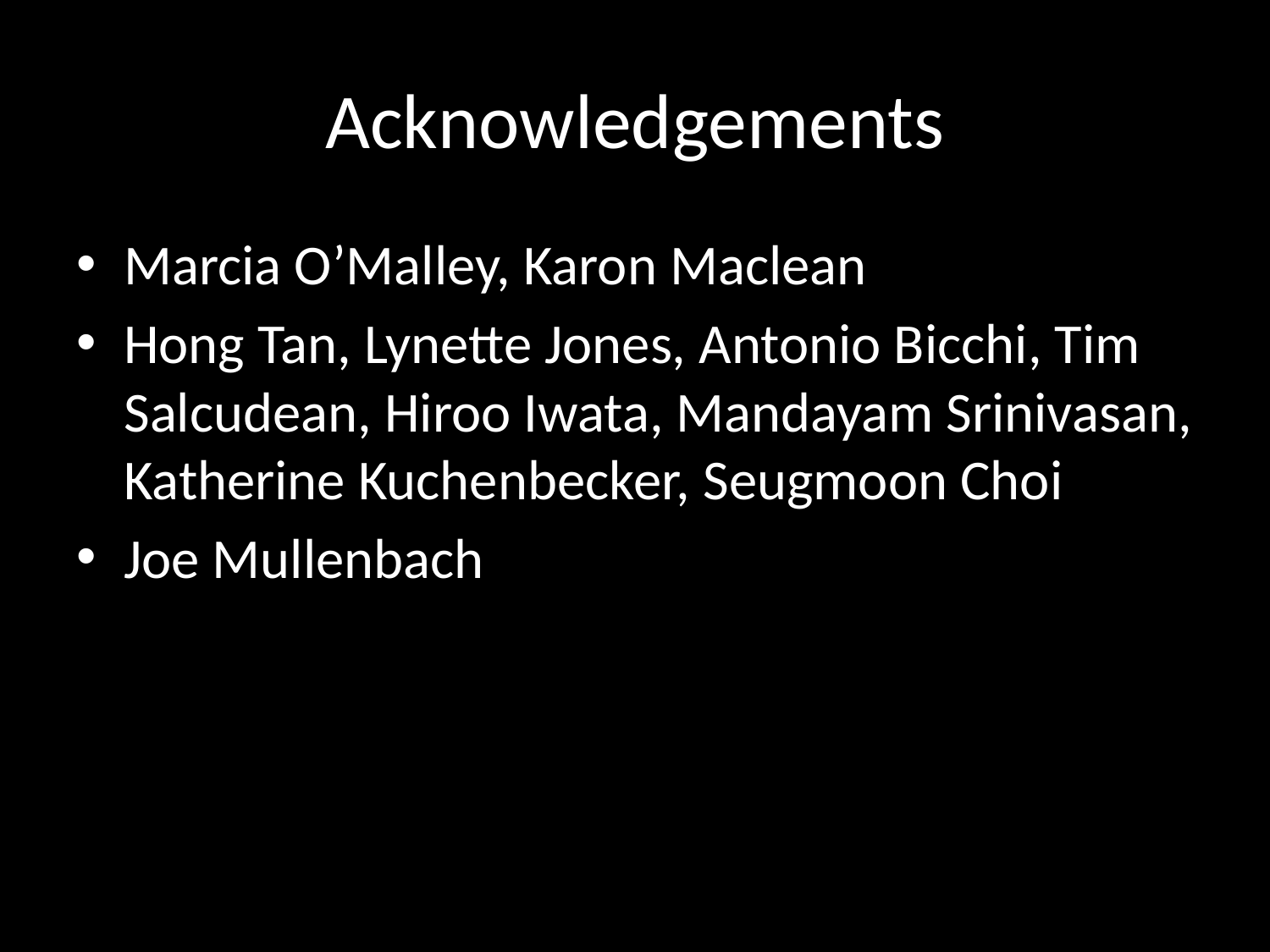

# Acknowledgements
Marcia O’Malley, Karon Maclean
Hong Tan, Lynette Jones, Antonio Bicchi, Tim Salcudean, Hiroo Iwata, Mandayam Srinivasan, Katherine Kuchenbecker, Seugmoon Choi
Joe Mullenbach